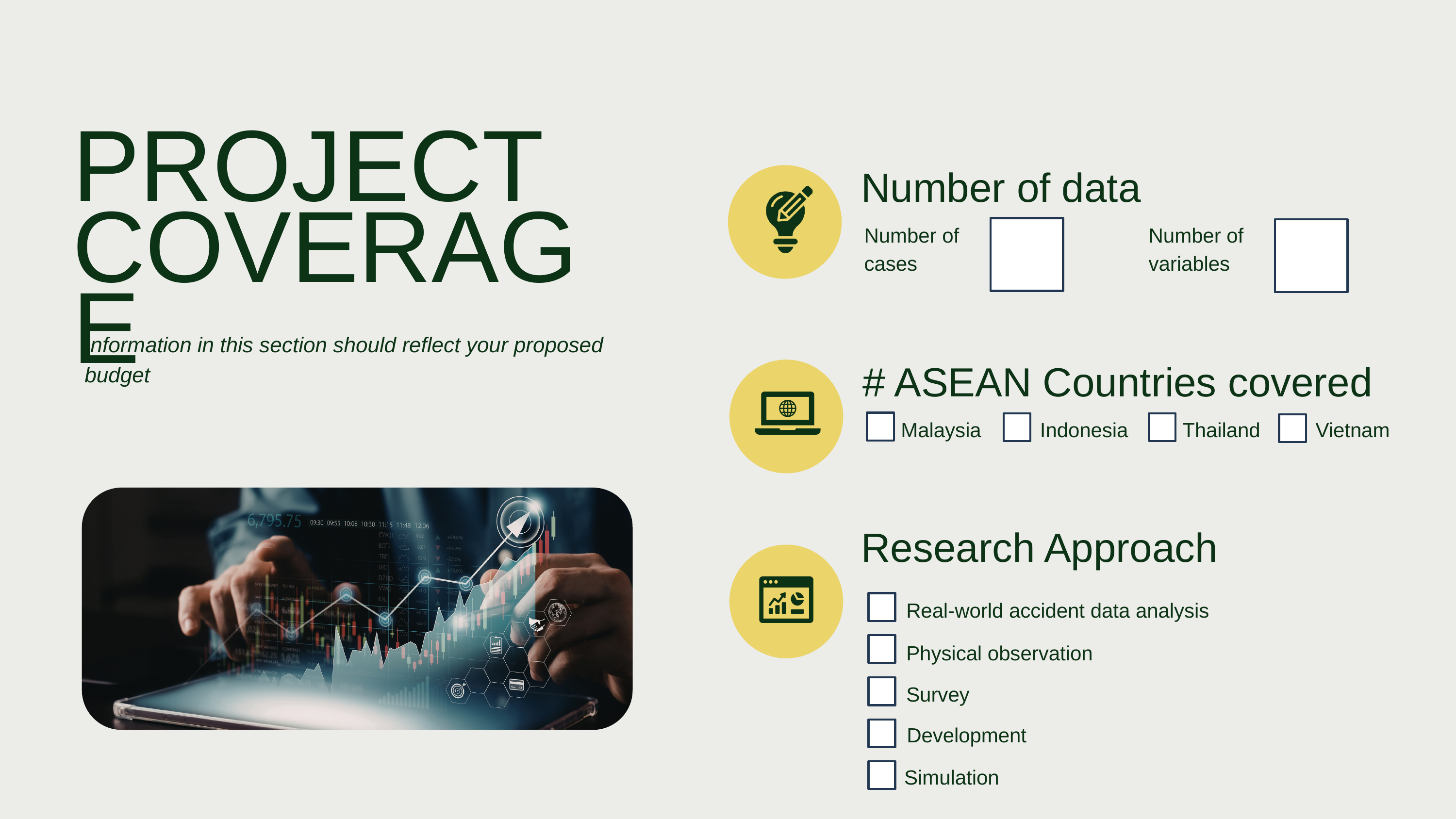

PROJECT COVERAGE
Number of data

Number of cases

Number of variables

Information in this section should reflect your proposed budget
# ASEAN Countries covered

Malaysia
Thailand
Vietnam
Indonesia

Research Approach

Real-world accident data analysis

Physical observation
Survey

Development

Simulation